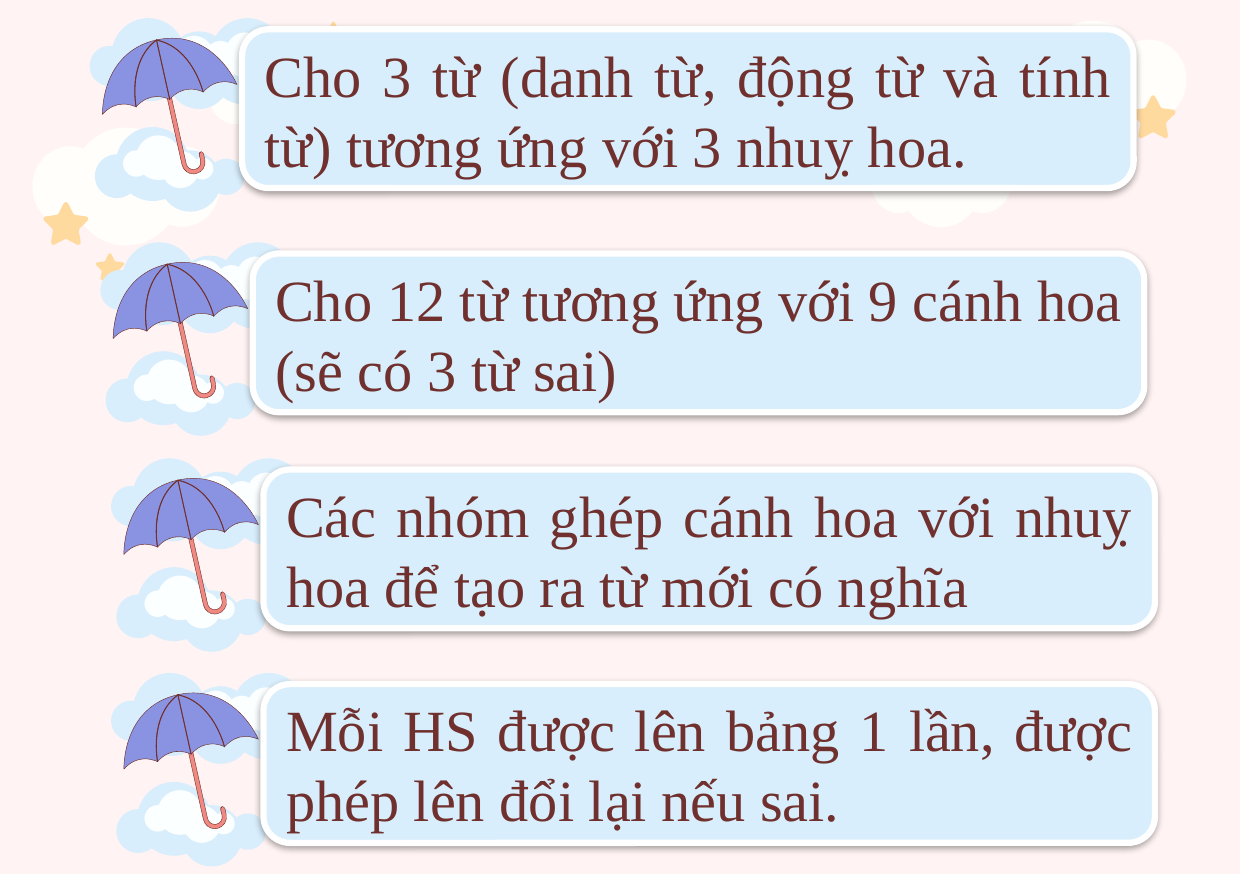

Cho 3 từ (danh từ, động từ và tính từ) tương ứng với 3 nhuỵ hoa.

Cho 12 từ tương ứng với 9 cánh hoa (sẽ có 3 từ sai)

Các nhóm ghép cánh hoa với nhuỵ hoa để tạo ra từ mới có nghĩa

Mỗi HS được lên bảng 1 lần, được phép lên đổi lại nếu sai.